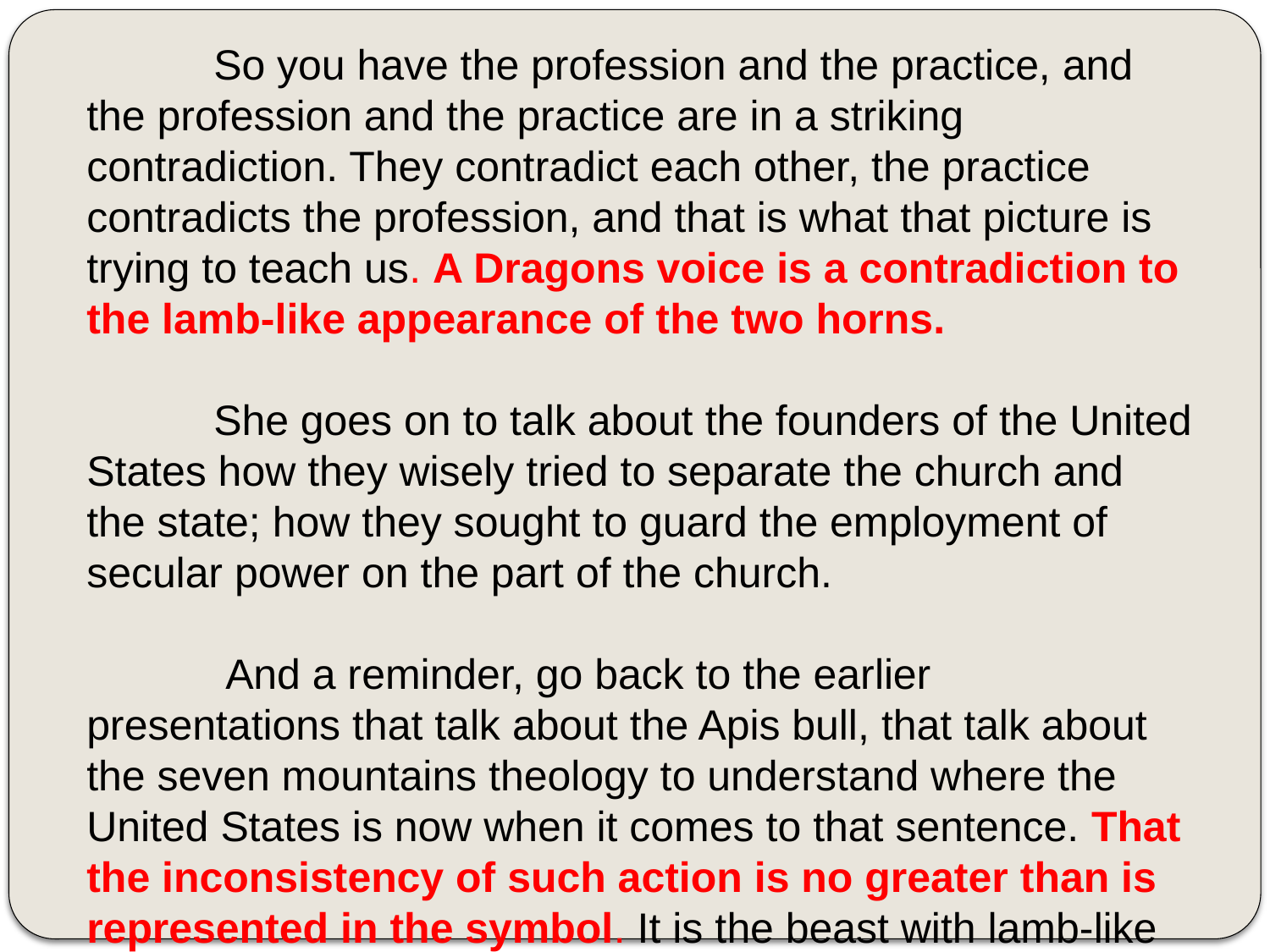

So you have the profession and the practice, and the profession and the practice are in a striking contradiction. They contradict each other, the practice contradicts the profession, and that is what that picture is trying to teach us. A Dragons voice is a contradiction to the lamb-like appearance of the two horns.

	She goes on to talk about the founders of the United States how they wisely tried to separate the church and the state; how they sought to guard the employment of secular power on the part of the church.

	 And a reminder, go back to the earlier presentations that talk about the Apis bull, that talk about the seven mountains theology to understand where the United States is now when it comes to that sentence. That the inconsistency of such action is no greater than is represented in the symbol. It is the beast with lamb-like horns that speaks as a Dragon. So when it speaks as a Dragon here at Dan 11:41 it still has its horns.